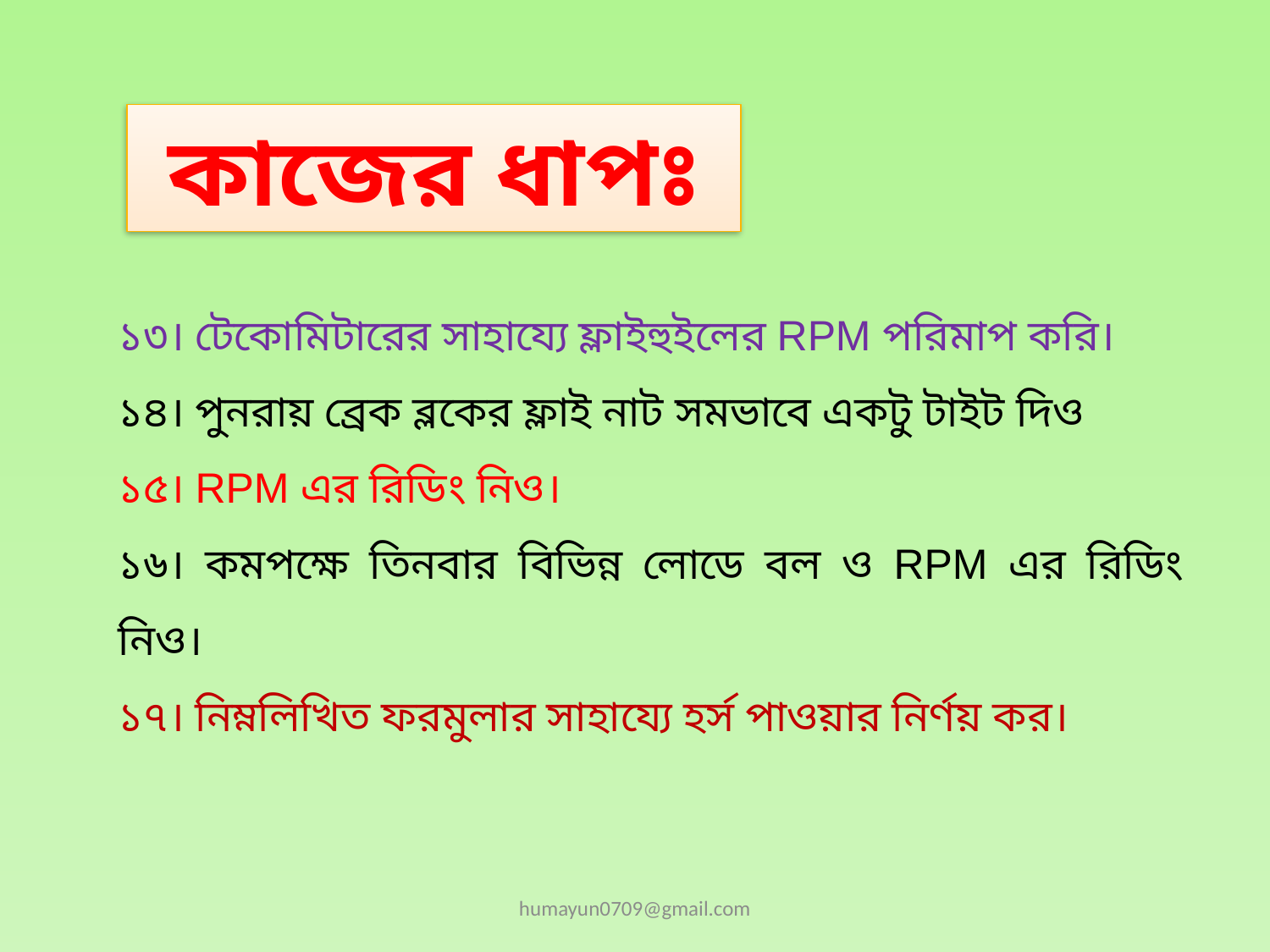

কাজের ধাপঃ
১৩। টেকোমিটারের সাহায্যে ফ্লাইহুইলের RPM পরিমাপ করি।
১৪। পুনরায় ব্রেক ব্লকের ফ্লাই নাট সমভাবে একটু টাইট দিও
১৫। RPM এর রিডিং নিও।
১৬। কমপক্ষে তিনবার বিভিন্ন লোডে বল ও RPM এর রিডিং নিও।
১৭। নিম্নলিখিত ফরমুলার সাহায্যে হর্স পাওয়ার নির্ণয় কর।
humayun0709@gmail.com